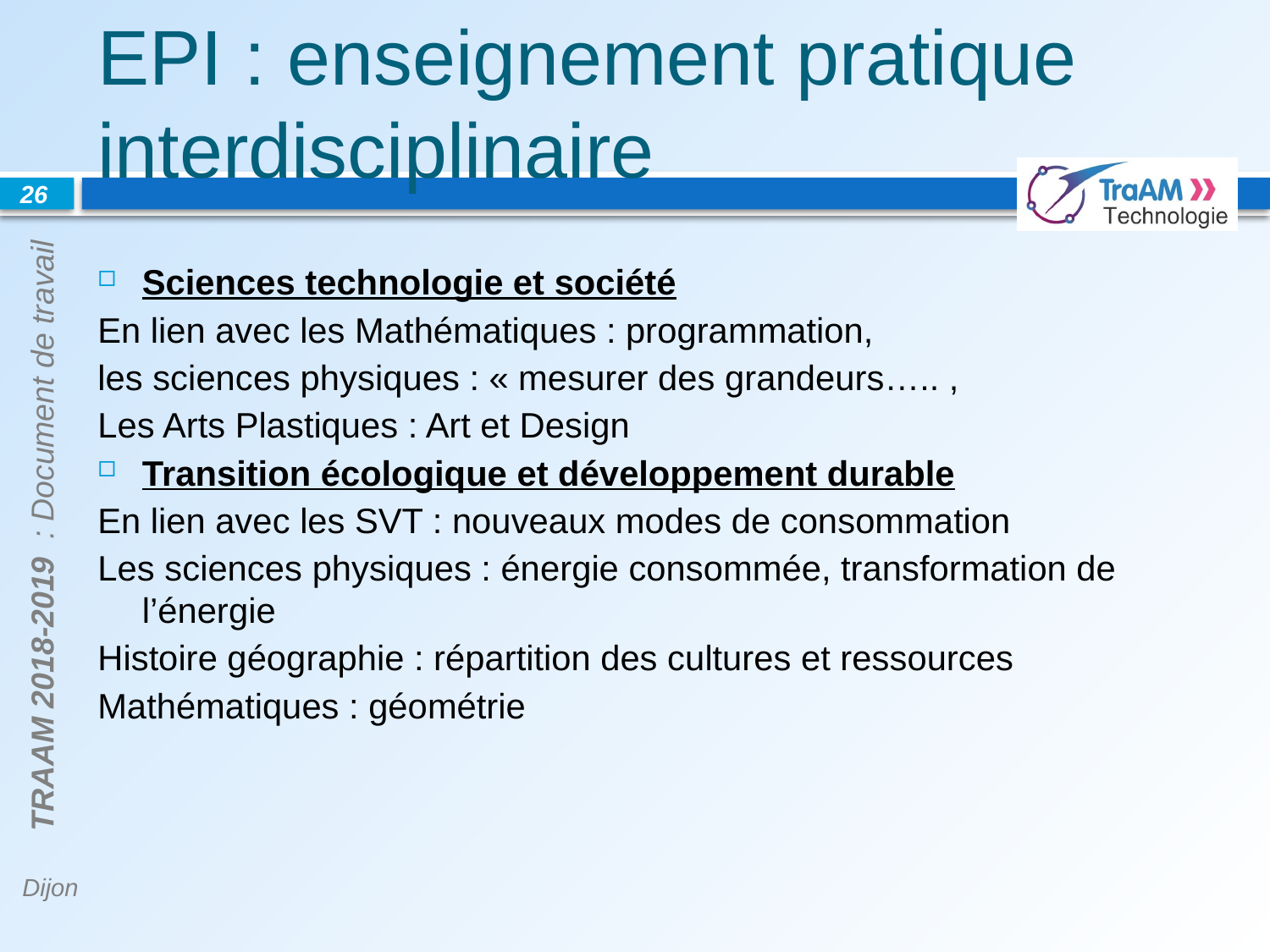

# EPI : enseignement pratique interdisciplinaire
26

Sciences technologie et société
En lien avec les Mathématiques : programmation,
les sciences physiques : « mesurer des grandeurs….. ,
Les Arts Plastiques : Art et Design
Transition écologique et développement durable
En lien avec les SVT : nouveaux modes de consommation
Les sciences physiques : énergie consommée, transformation de l’énergie
Histoire géographie : répartition des cultures et ressources
Mathématiques : géométrie